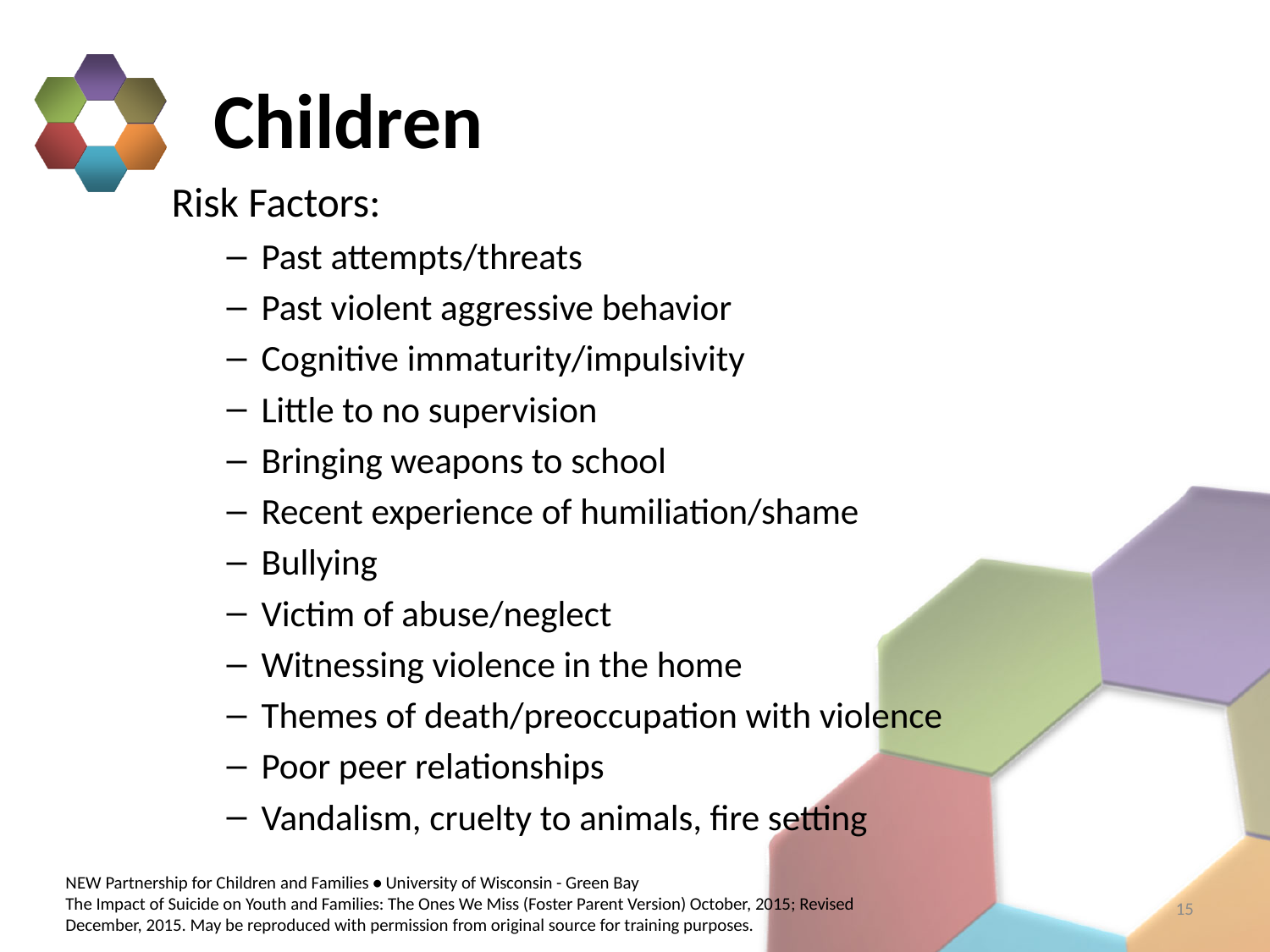

# Children
Risk Factors:
Past attempts/threats
Past violent aggressive behavior
Cognitive immaturity/impulsivity
Little to no supervision
Bringing weapons to school
Recent experience of humiliation/shame
Bullying
Victim of abuse/neglect
Witnessing violence in the home
Themes of death/preoccupation with violence
Poor peer relationships
Vandalism, cruelty to animals, fire setting
15